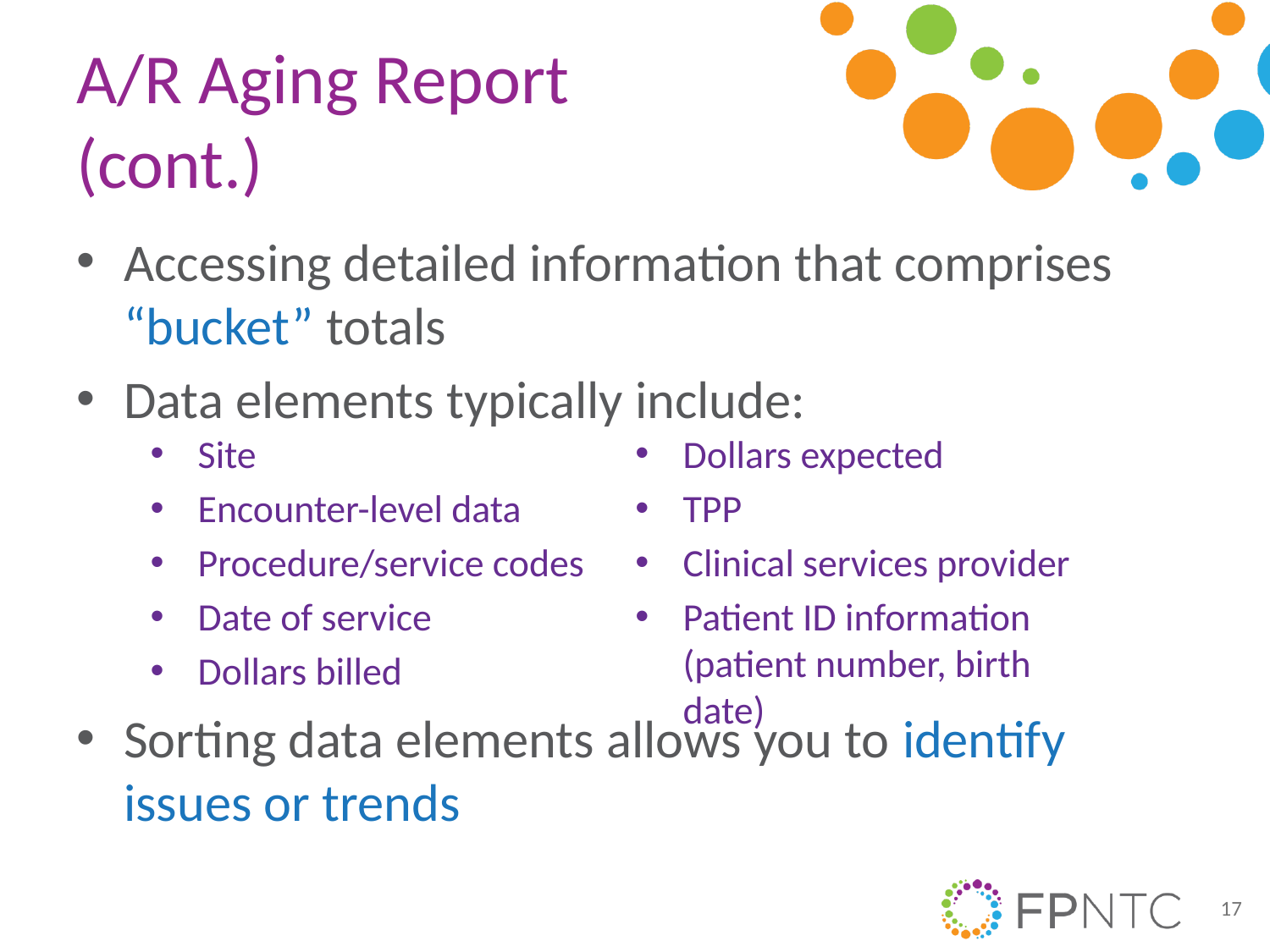

# A/R Aging Report (cont.)
Accessing detailed information that comprises “bucket” totals
Data elements typically include:
Site
Encounter-level data
Procedure/service codes
Date of service
Dollars billed
Dollars expected
TPP
Clinical services provider
Patient ID information (patient number, birth date)
Sorting data elements allows you to identify issues or trends
17